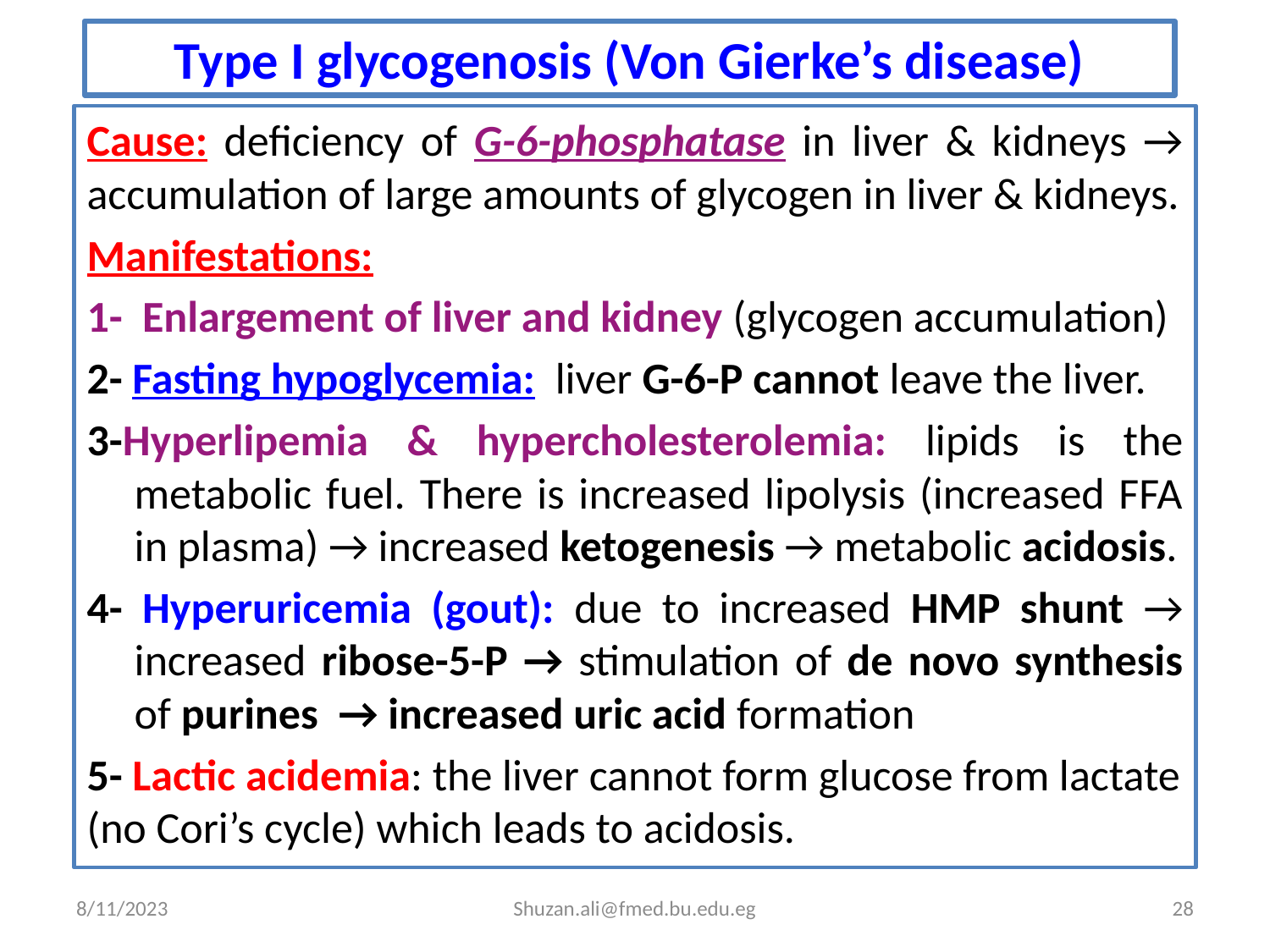

# Type I glycogenosis (Von Gierke’s disease)
Cause: deficiency of G-6-phosphatase in liver & kidneys → accumulation of large amounts of glycogen in liver & kidneys.
Manifestations:
1-  Enlargement of liver and kidney (glycogen accumulation)
2- Fasting hypoglycemia:  liver G-6-P cannot leave the liver.
3-Hyperlipemia & hypercholesterolemia: lipids is the metabolic fuel. There is increased lipolysis (increased FFA in plasma) → increased ketogenesis → metabolic acidosis.
4- Hyperuricemia (gout): due to increased HMP shunt → increased ribose-5-P → stimulation of de novo synthesis of purines  → increased uric acid formation
5- Lactic acidemia: the liver cannot form glucose from lactate (no Cori’s cycle) which leads to acidosis.

8/11/2023
Shuzan.ali@fmed.bu.edu.eg
28